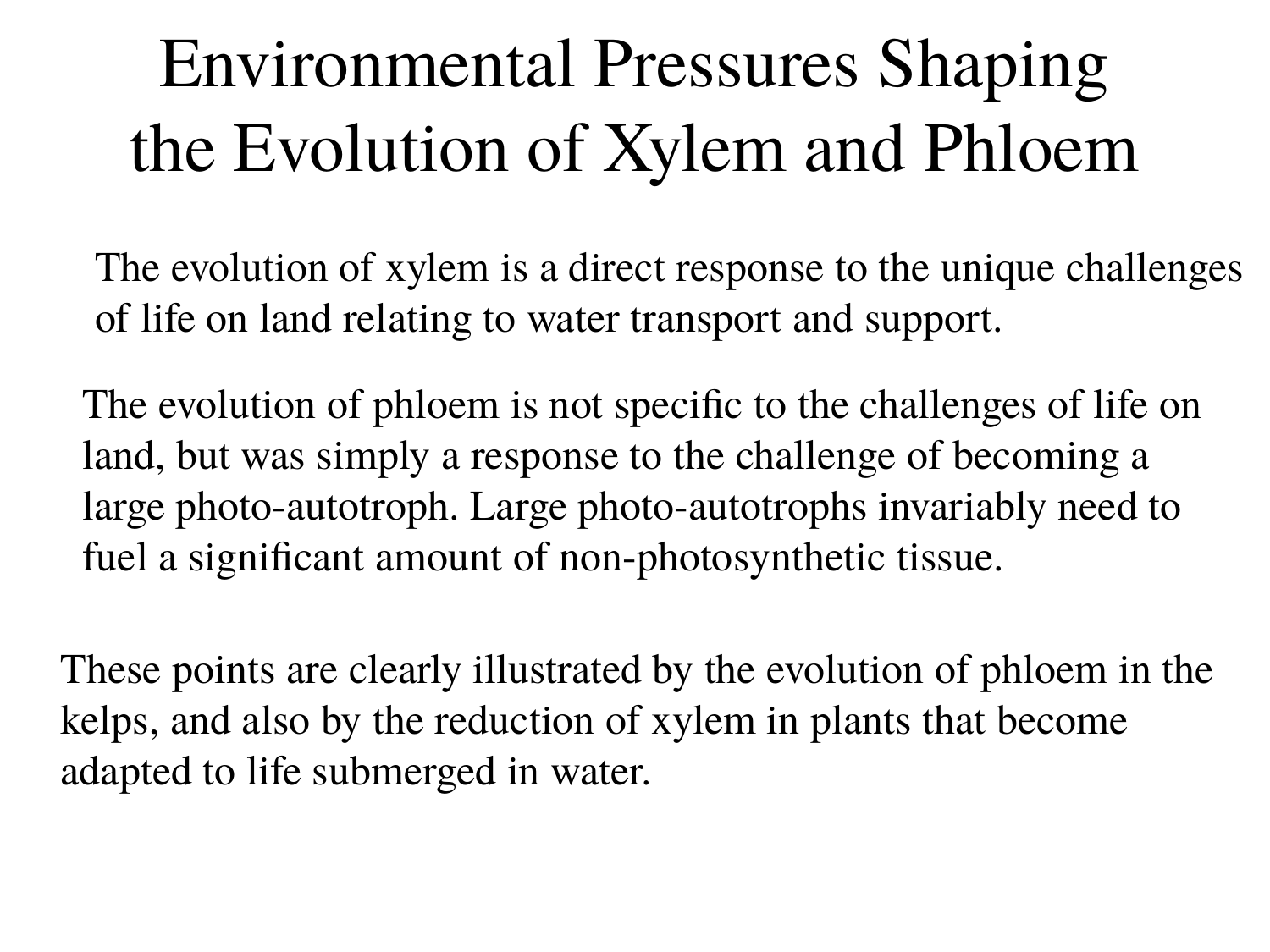

# Environmental Pressures Shaping the Evolution of Xylem and Phloem
The evolution of xylem is a direct response to the unique challenges of life on land relating to water transport and support.
The evolution of phloem is not specific to the challenges of life on land, but was simply a response to the challenge of becoming a large photo-autotroph. Large photo-autotrophs invariably need to fuel a significant amount of non-photosynthetic tissue.

These points are clearly illustrated by the evolution of phloem in the kelps, and also by the reduction of xylem in plants that become adapted to life submerged in water.